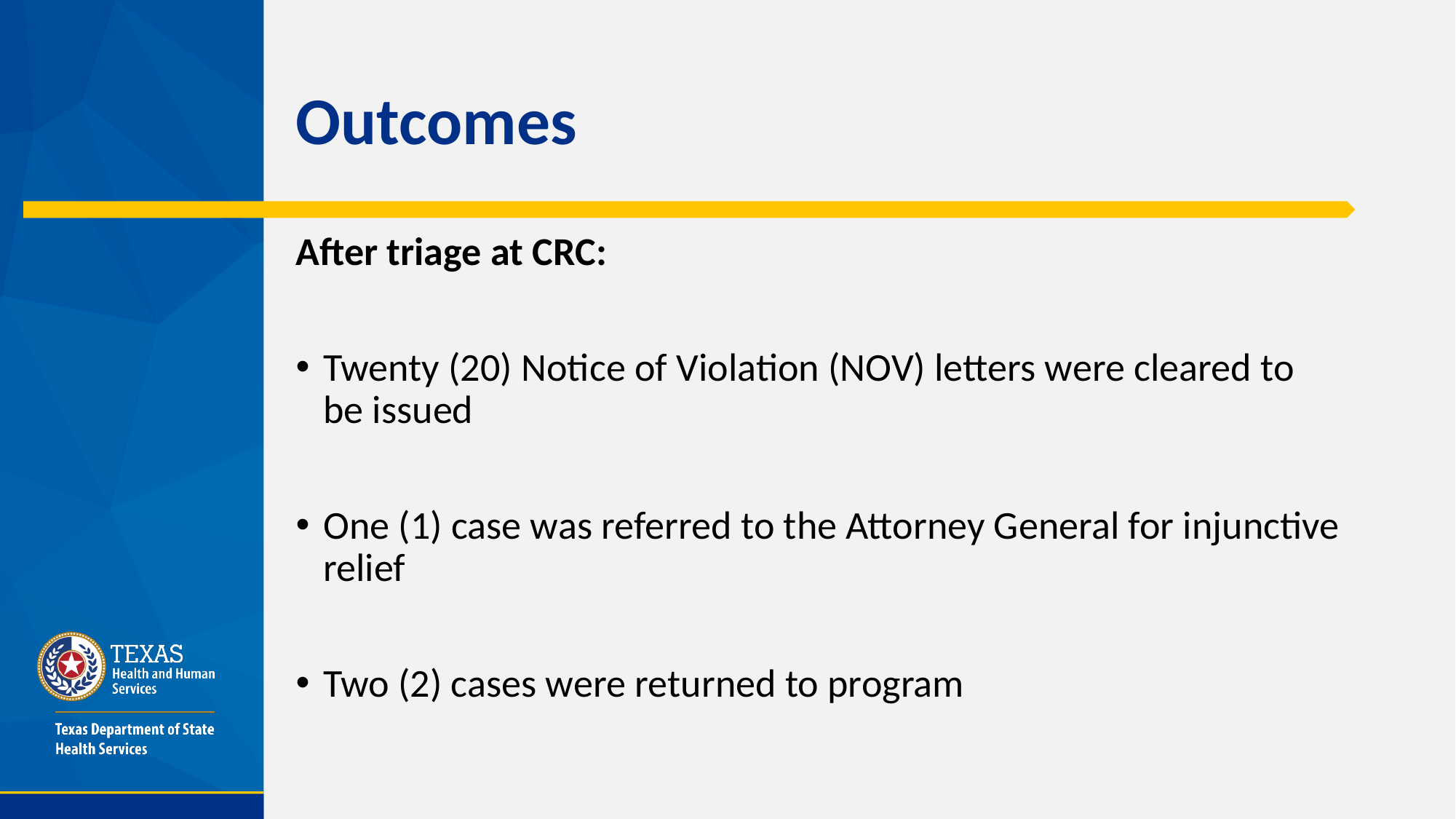

# Outcomes
After triage at CRC:

Twenty (20) Notice of Violation (NOV) letters were cleared to be issued

One (1) case was referred to the Attorney General for injunctive relief

Two (2) cases were returned to program